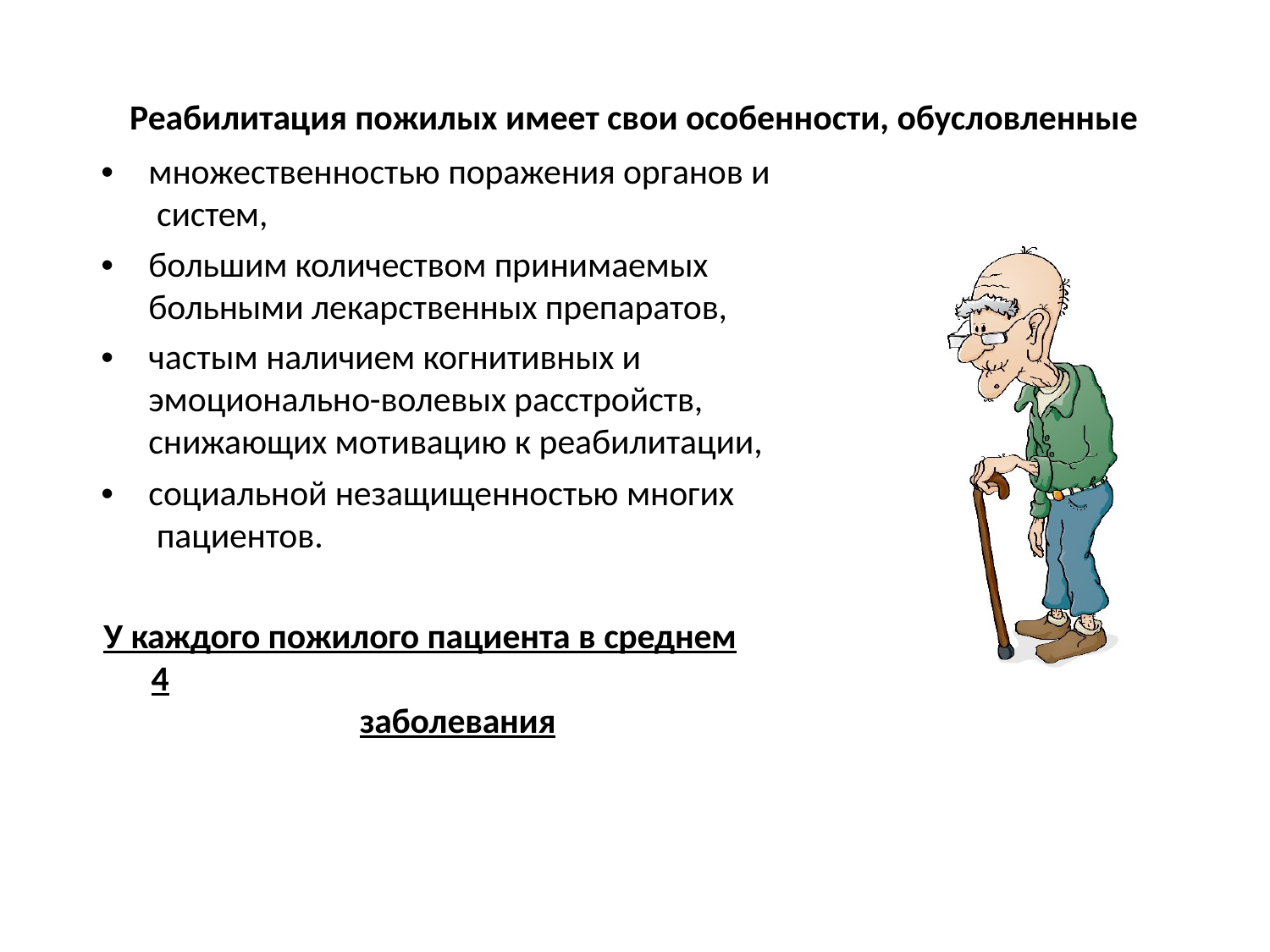

Реабилитация пожилых имеет свои особенности, обусловленные
•	множественностью поражения органов и  систем,
•	большим количеством принимаемых  больными лекарственных препаратов,
•	частым наличием когнитивных и  эмоционально-волевых расстройств,  снижающих мотивацию к реабилитации,
•	социальной незащищенностью многих  пациентов.

У каждого пожилого пациента в среднем 4
заболевания